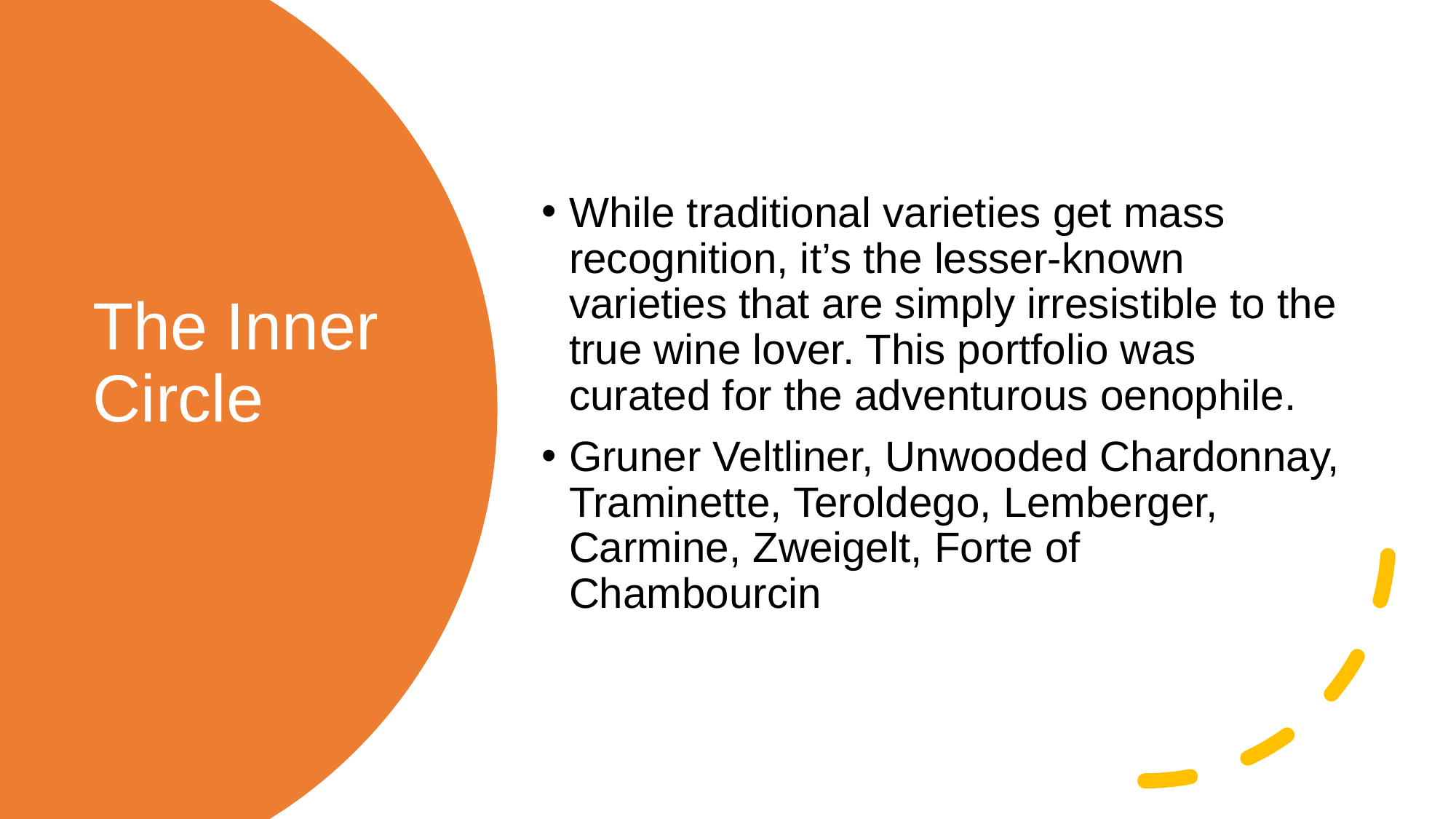

While traditional varieties get mass recognition, it’s the lesser-known varieties that are simply irresistible to the true wine lover. This portfolio was curated for the adventurous oenophile.
Gruner Veltliner, Unwooded Chardonnay, Traminette, Teroldego, Lemberger, Carmine, Zweigelt, Forte of Chambourcin
# The Inner Circle